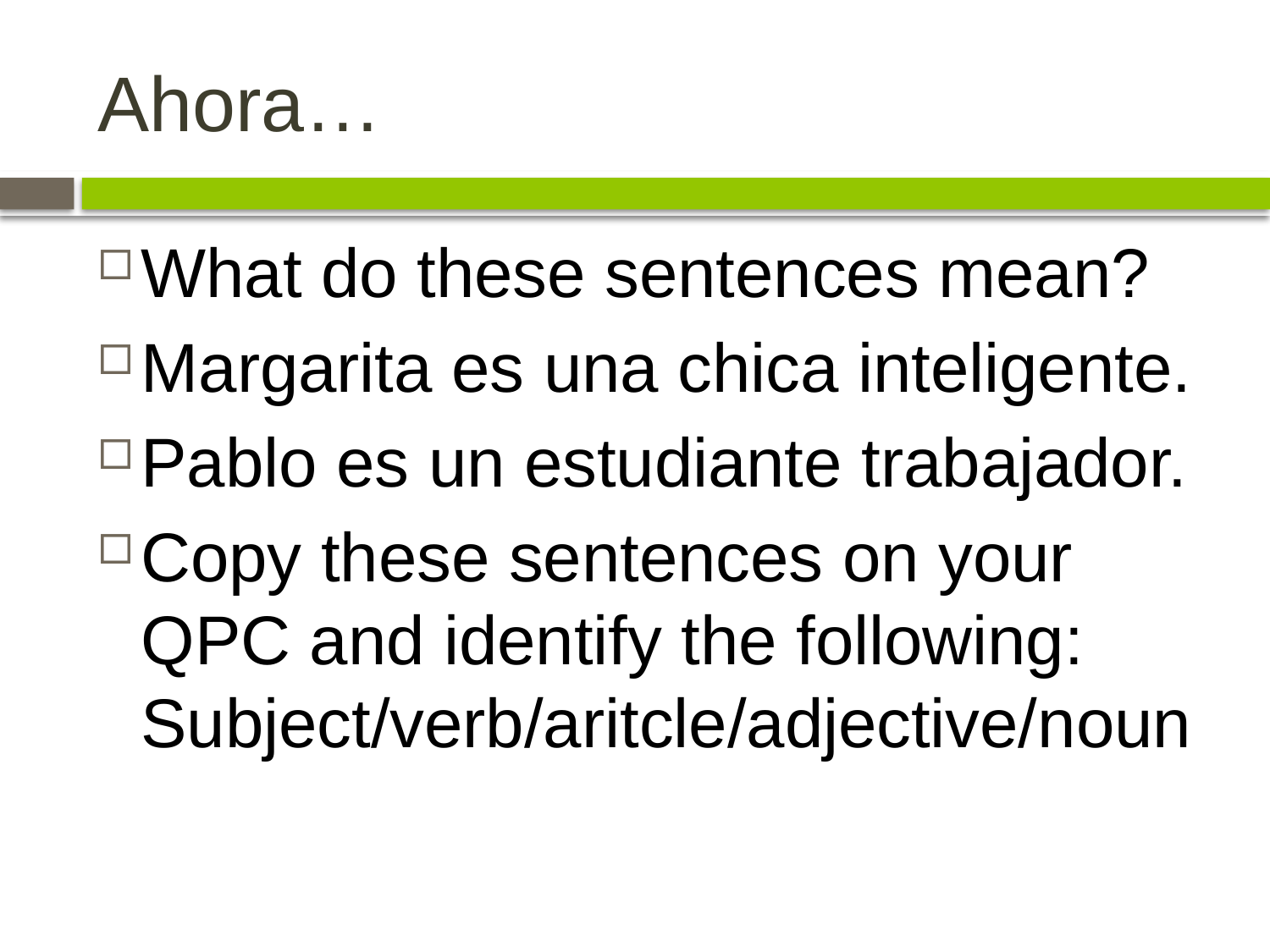

# Ahora…
What do these sentences mean?
Margarita es una chica inteligente.
Pablo es un estudiante trabajador.
Copy these sentences on your QPC and identify the following:  Subject/verb/aritcle/adjective/noun